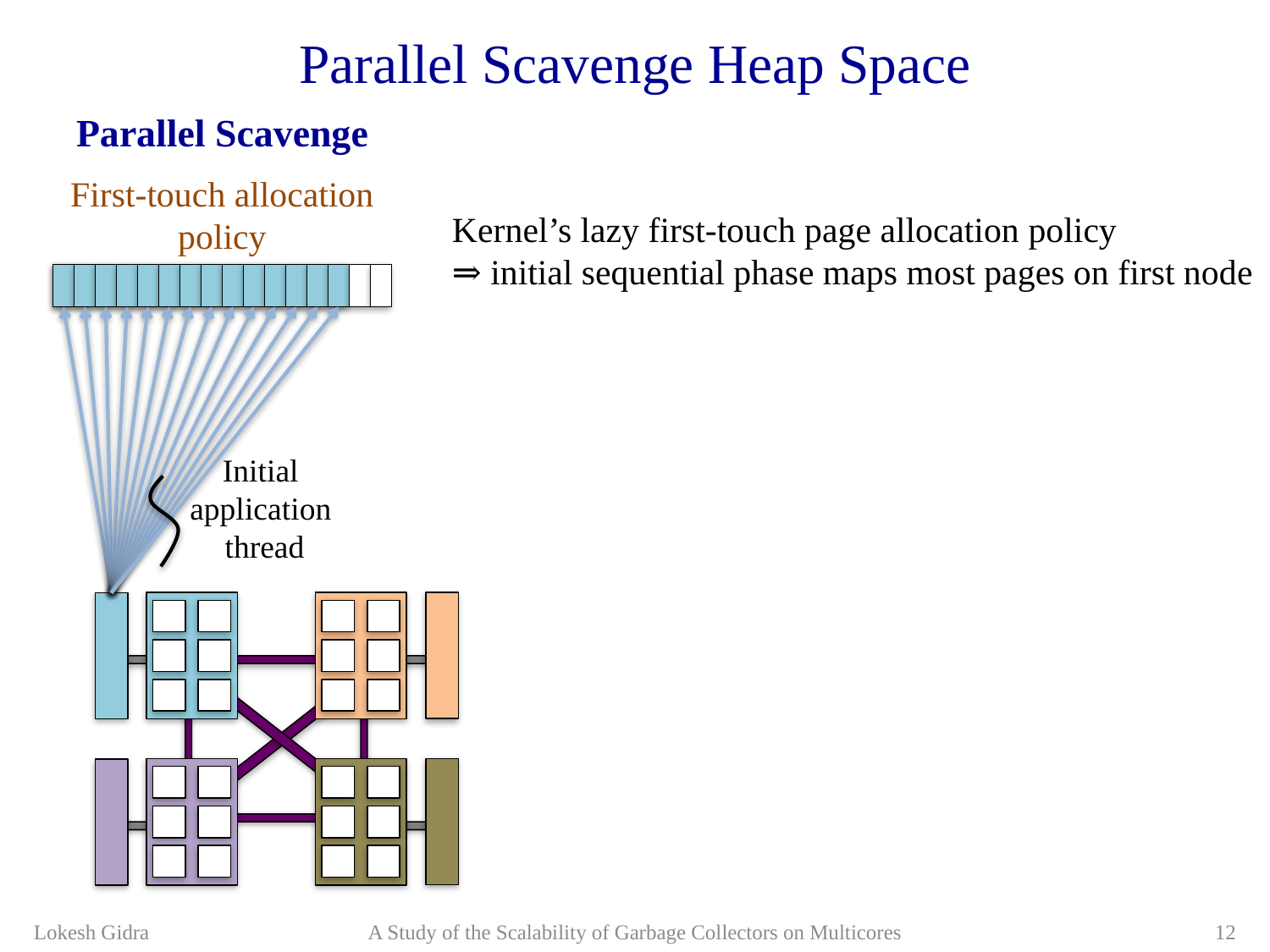

# Parallel Scavenge Heap Space
Parallel Scavenge
First-touch allocation policy
Kernel’s lazy first-touch page allocation policy
⇒ initial sequential phase maps most pages on first node

Initial
application
thread

12
Lokesh Gidra
A Study of the Scalability of Garbage Collectors on Multicores